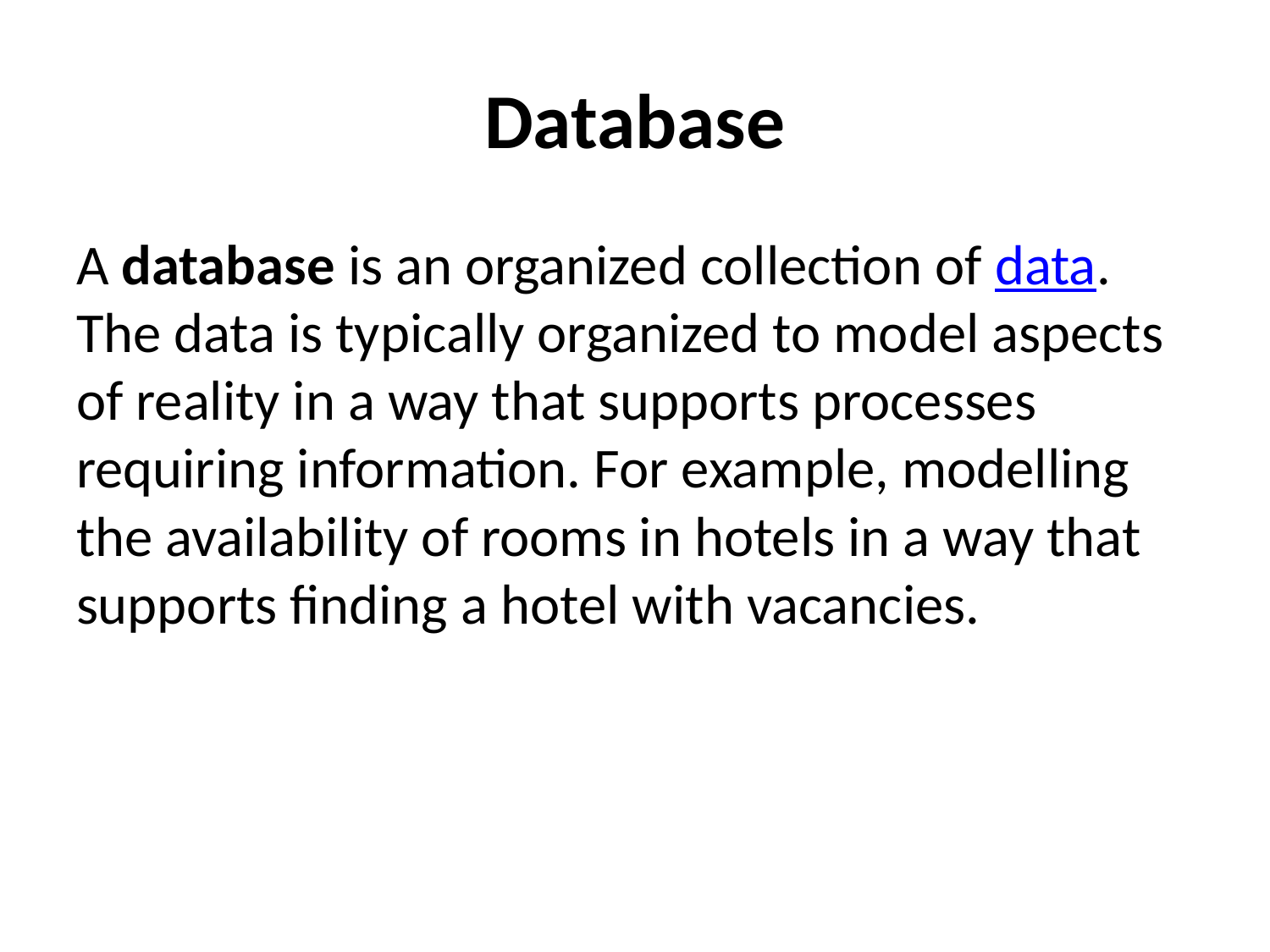

# Database
A database is an organized collection of data. The data is typically organized to model aspects of reality in a way that supports processes requiring information. For example, modelling the availability of rooms in hotels in a way that supports finding a hotel with vacancies.